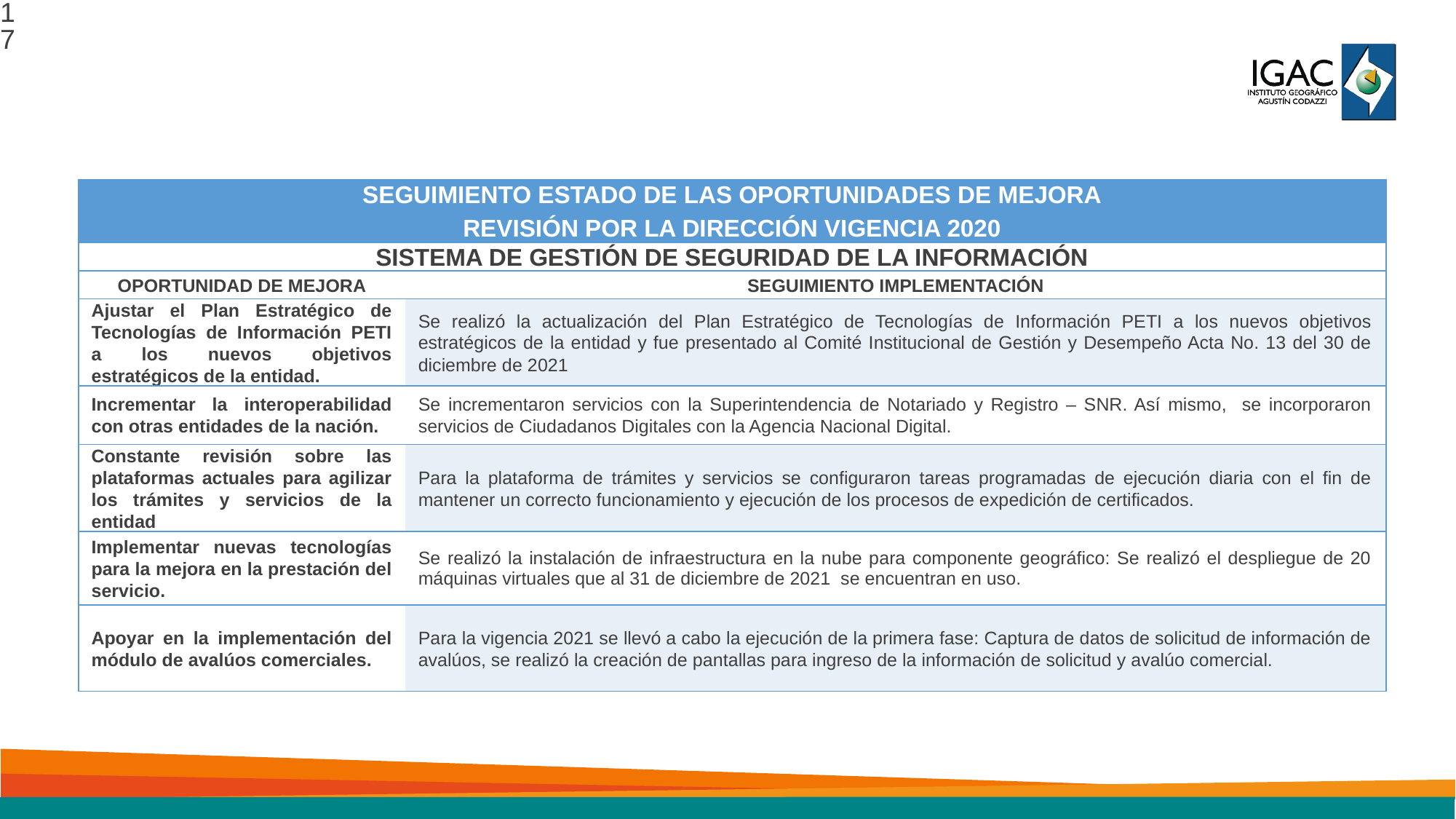

17
| SEGUIMIENTO ESTADO DE LAS OPORTUNIDADES DE MEJORA REVISIÓN POR LA DIRECCIÓN VIGENCIA 2020 |  |
| --- | --- |
| SISTEMA DE GESTIÓN DE SEGURIDAD DE LA INFORMACIÓN |  |
| OPORTUNIDAD DE MEJORA | SEGUIMIENTO IMPLEMENTACIÓN |
| Ajustar el Plan Estratégico de Tecnologías de Información PETI a los nuevos objetivos estratégicos de la entidad. | Se realizó la actualización del Plan Estratégico de Tecnologías de Información PETI a los nuevos objetivos estratégicos de la entidad y fue presentado al Comité Institucional de Gestión y Desempeño Acta No. 13 del 30 de diciembre de 2021 |
| Incrementar la interoperabilidad con otras entidades de la nación. | Se incrementaron servicios con la Superintendencia de Notariado y Registro – SNR. Así mismo, se incorporaron servicios de Ciudadanos Digitales con la Agencia Nacional Digital. |
| Constante revisión sobre las plataformas actuales para agilizar los trámites y servicios de la entidad | Para la plataforma de trámites y servicios se configuraron tareas programadas de ejecución diaria con el fin de mantener un correcto funcionamiento y ejecución de los procesos de expedición de certificados. |
| Implementar nuevas tecnologías para la mejora en la prestación del servicio. | Se realizó la instalación de infraestructura en la nube para componente geográfico: Se realizó el despliegue de 20 máquinas virtuales que al 31 de diciembre de 2021 se encuentran en uso. |
| Apoyar en la implementación del módulo de avalúos comerciales. | Para la vigencia 2021 se llevó a cabo la ejecución de la primera fase: Captura de datos de solicitud de información de avalúos, se realizó la creación de pantallas para ingreso de la información de solicitud y avalúo comercial. |